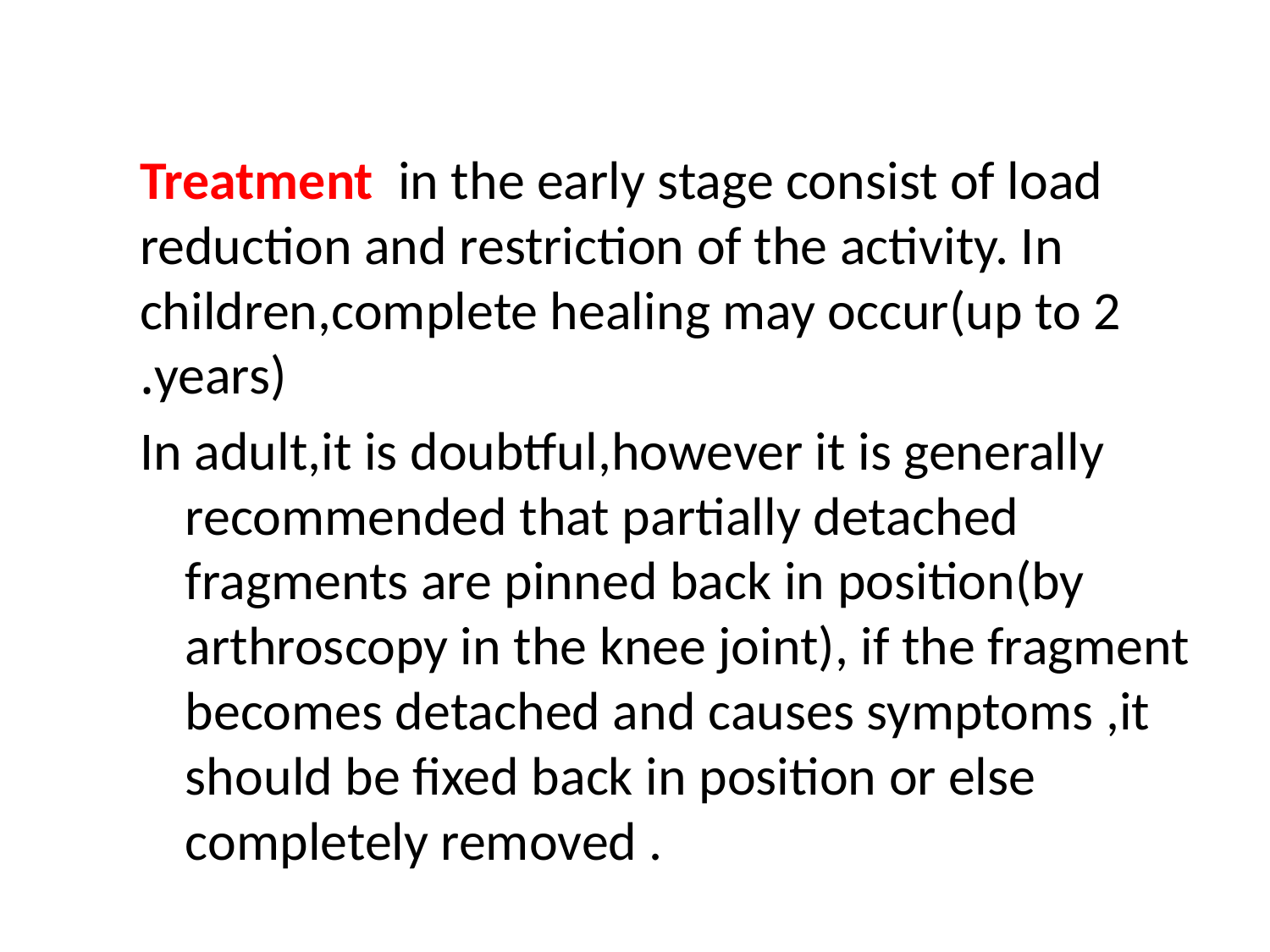

#
Treatment  in the early stage consist of load reduction and restriction of the activity. In children,complete healing may occur(up to 2 years).
In adult,it is doubtful,however it is generally recommended that partially detached fragments are pinned back in position(by arthroscopy in the knee joint), if the fragment becomes detached and causes symptoms ,it should be fixed back in position or else completely removed .